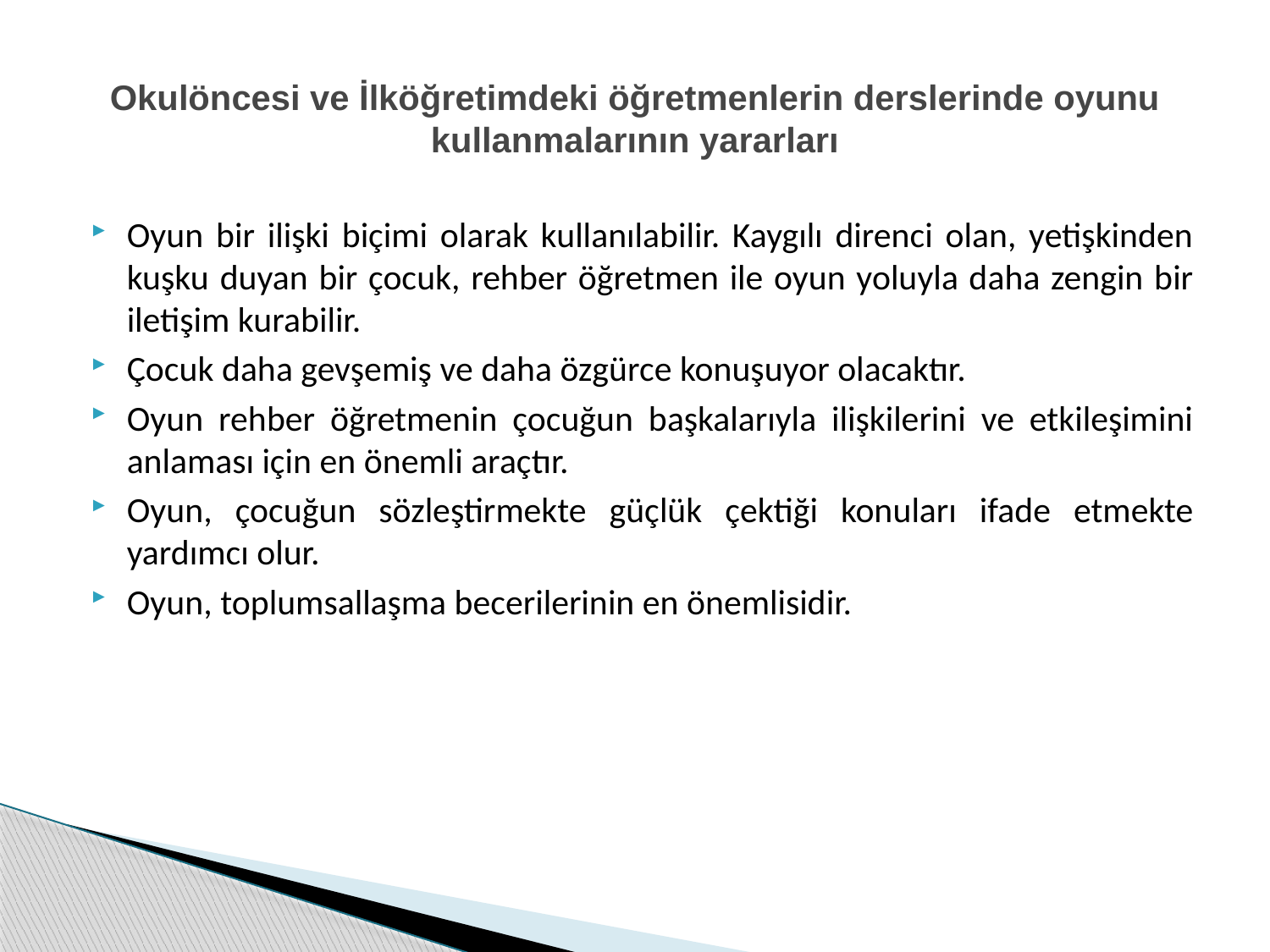

# Okulöncesi ve İlköğretimdeki öğretmenlerin derslerinde oyunu kullanmalarının yararları
Oyun bir ilişki biçimi olarak kullanılabilir. Kaygılı direnci olan, yetişkinden kuşku duyan bir çocuk, rehber öğretmen ile oyun yoluyla daha zengin bir iletişim kurabilir.
Çocuk daha gevşemiş ve daha özgürce konuşuyor olacaktır.
Oyun rehber öğretmenin çocuğun başkalarıyla ilişkilerini ve etkileşimini anlaması için en önemli araçtır.
Oyun, çocuğun sözleştirmekte güçlük çektiği konuları ifade etmekte yardımcı olur.
Oyun, toplumsallaşma becerilerinin en önemlisidir.